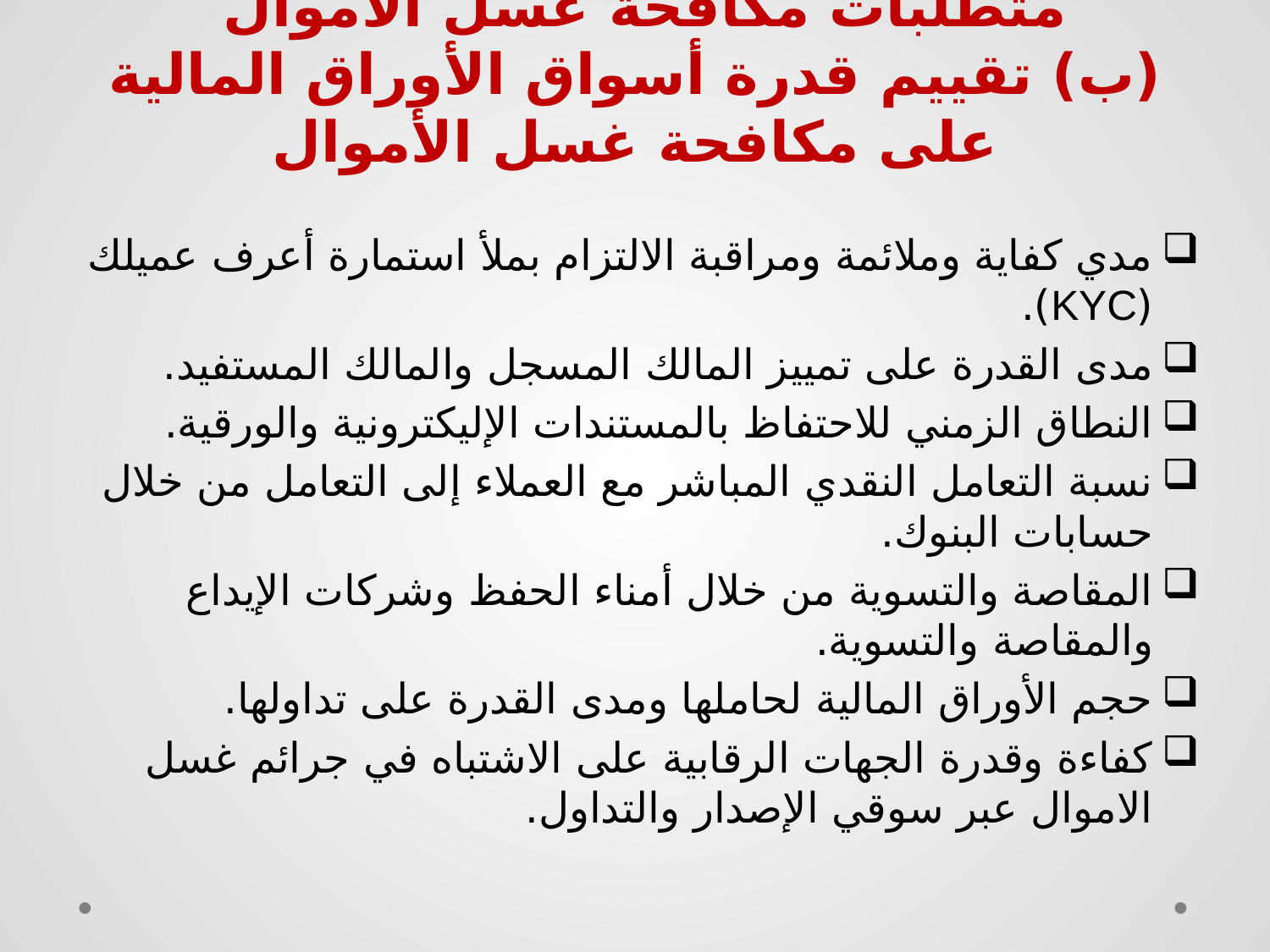

# متطلبات مكافحة غسل الأموال (ب) تقييم قدرة أسواق الأوراق المالية على مكافحة غسل الأموال
مدي كفاية وملائمة ومراقبة الالتزام بملأ استمارة أعرف عميلك (KYC).
مدى القدرة على تمييز المالك المسجل والمالك المستفيد.
النطاق الزمني للاحتفاظ بالمستندات الإليكترونية والورقية.
نسبة التعامل النقدي المباشر مع العملاء إلى التعامل من خلال حسابات البنوك.
المقاصة والتسوية من خلال أمناء الحفظ وشركات الإيداع والمقاصة والتسوية.
حجم الأوراق المالية لحاملها ومدى القدرة على تداولها.
كفاءة وقدرة الجهات الرقابية على الاشتباه في جرائم غسل الاموال عبر سوقي الإصدار والتداول.